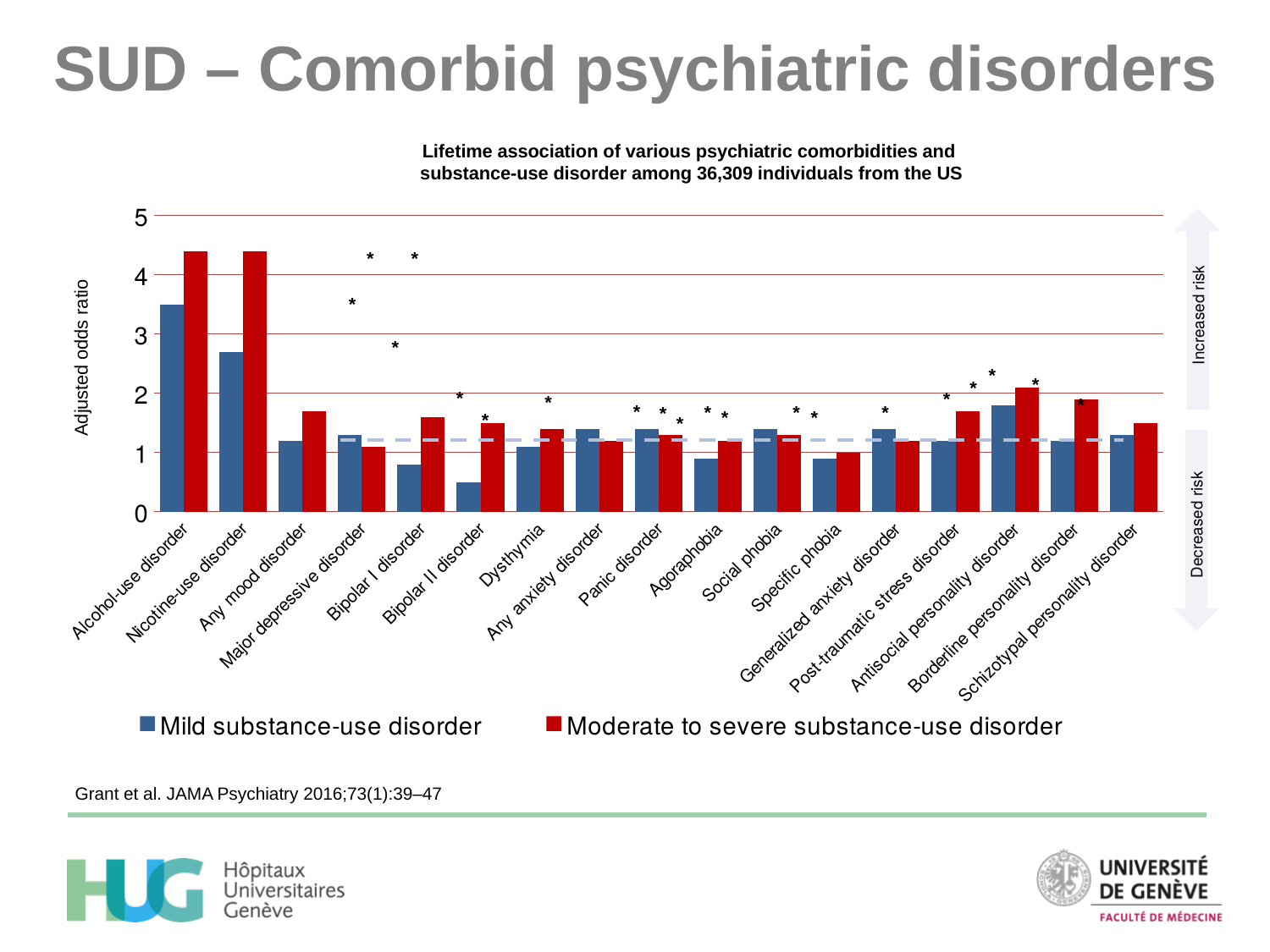

# SUD – Comorbid psychiatric disorders
Lifetime association of various psychiatric comorbidities and
substance-use disorder among 36,309 individuals from the US

### Chart

| Category | Mild substance-use disorder | Moderate to severe substance-use disorder |
|---|---|---|
| Alcohol-use disorder | 3.5 | 4.4 |
| Nicotine-use disorder | 2.7 | 4.4 |
| Any mood disorder | 1.2 | 1.7 |
| Major depressive disorder | 1.3 | 1.1 |
| Bipolar I disorder | 0.8 | 1.6 |
| Bipolar II disorder | 0.5 | 1.5 |
| Dysthymia | 1.1 | 1.4 |
| Any anxiety disorder | 1.4 | 1.2 |
| Panic disorder | 1.4 | 1.3 |
| Agoraphobia | 0.9 | 1.2 |
| Social phobia | 1.4 | 1.3 |
| Specific phobia | 0.9 | 1.0 |
| Generalized anxiety disorder | 1.4 | 1.2 |
| Post-traumatic stress disorder | 1.2 | 1.7 |
| Antisocial personality disorder | 1.8 | 2.1 |
| Borderline personality disorder | 1.2 | 1.9 |
| Schizotypal personality disorder | 1.3 | 1.5 |
*
*
*
Increased risk
*
Adjusted odds ratio
*
*
*
*
*
*
*
*
*
*
*
*
*
*
*
*
Decreased risk
Grant et al. JAMA Psychiatry 2016;73(1):39–47